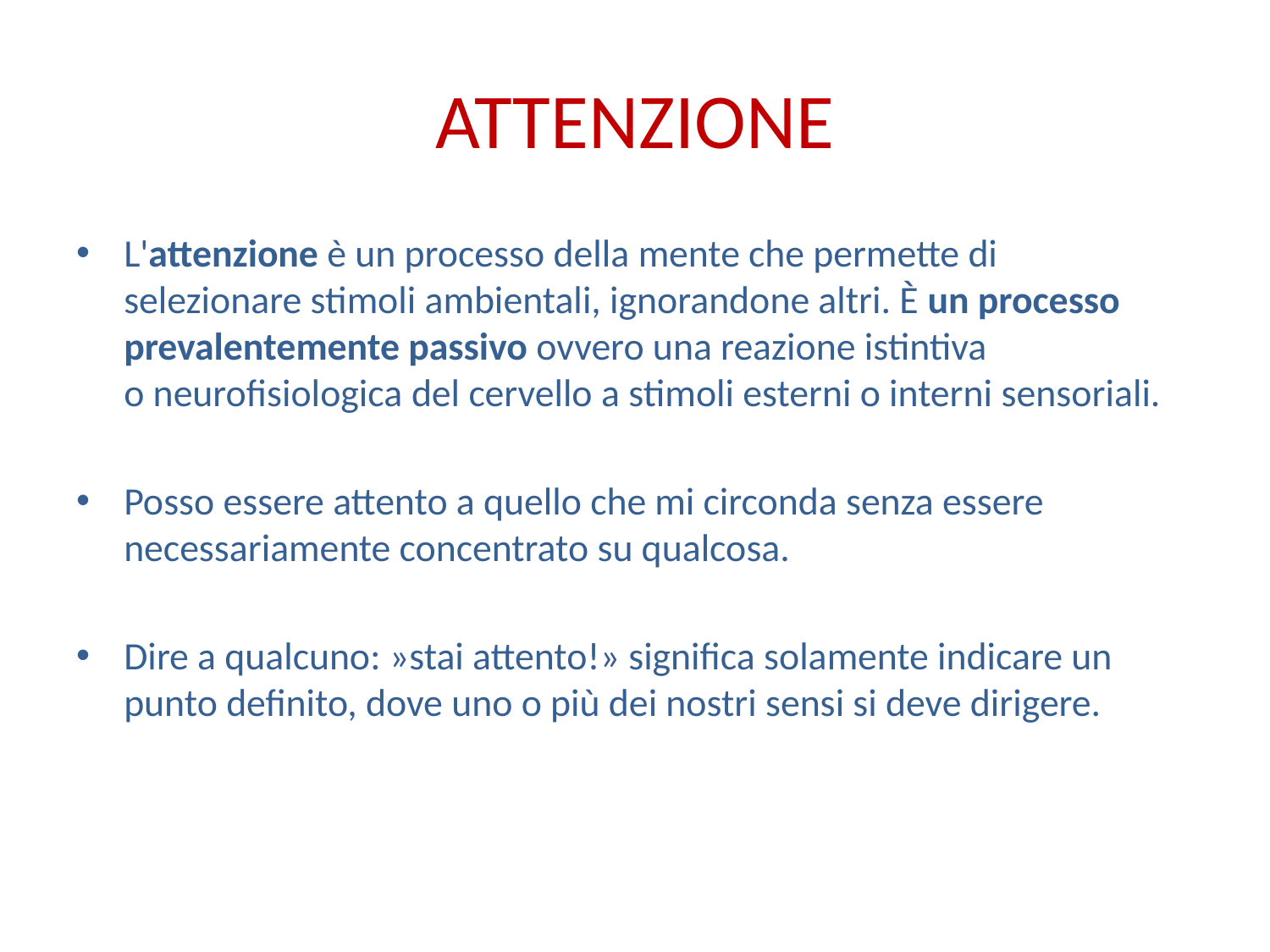

# ATTENZIONE
L'attenzione è un processo della mente che permette di selezionare stimoli ambientali, ignorandone altri. È un processo prevalentemente passivo ovvero una reazione istintiva o neurofisiologica del cervello a stimoli esterni o interni sensoriali.

Posso essere attento a quello che mi circonda senza essere necessariamente concentrato su qualcosa.

Dire a qualcuno: »stai attento!» significa solamente indicare un punto definito, dove uno o più dei nostri sensi si deve dirigere.